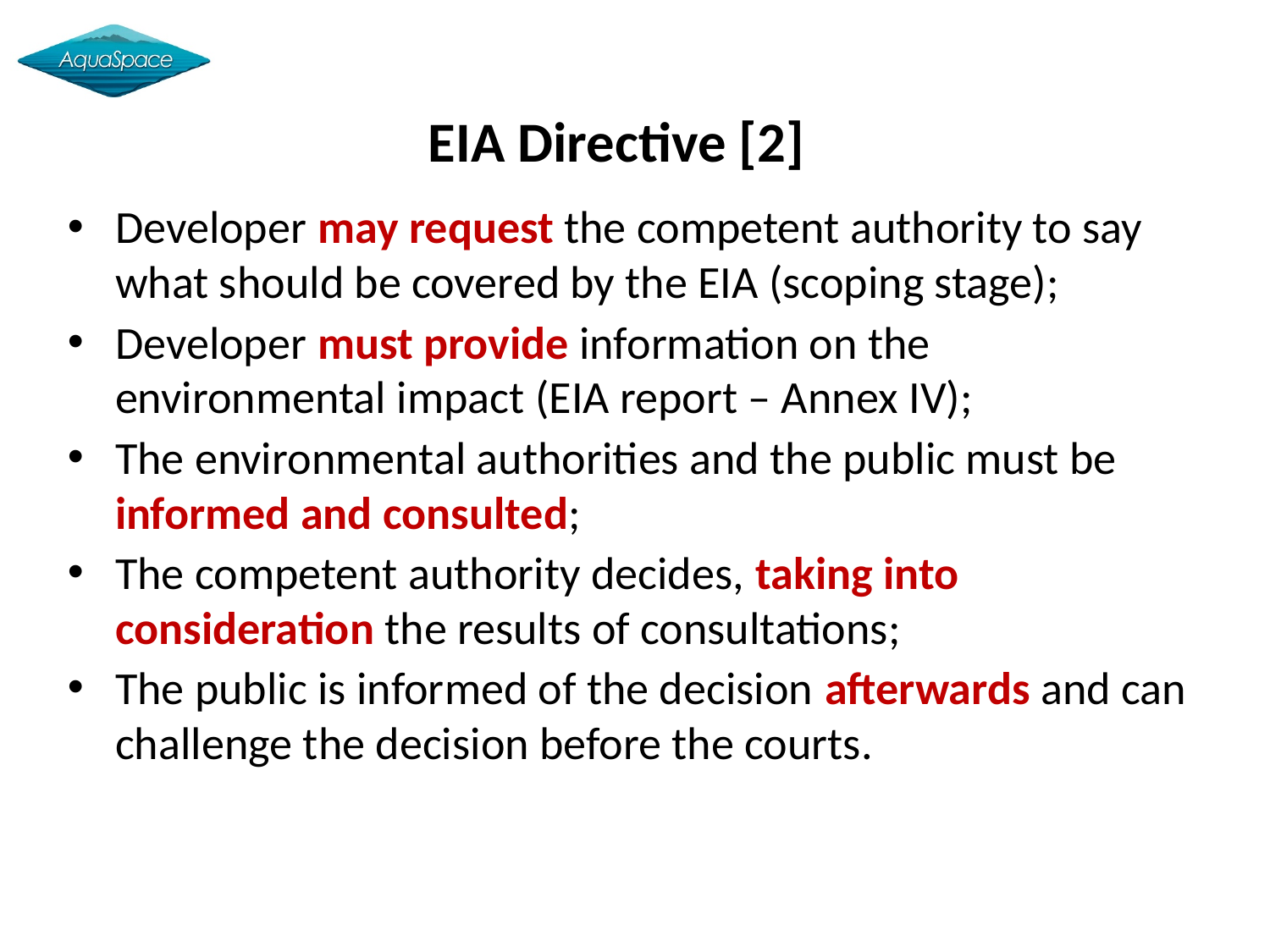

EIA Directive [2]
Developer may request the competent authority to say what should be covered by the EIA (scoping stage);
Developer must provide information on the environmental impact (EIA report – Annex IV);
The environmental authorities and the public must be informed and consulted;
The competent authority decides, taking into consideration the results of consultations;
The public is informed of the decision afterwards and can challenge the decision before the courts.